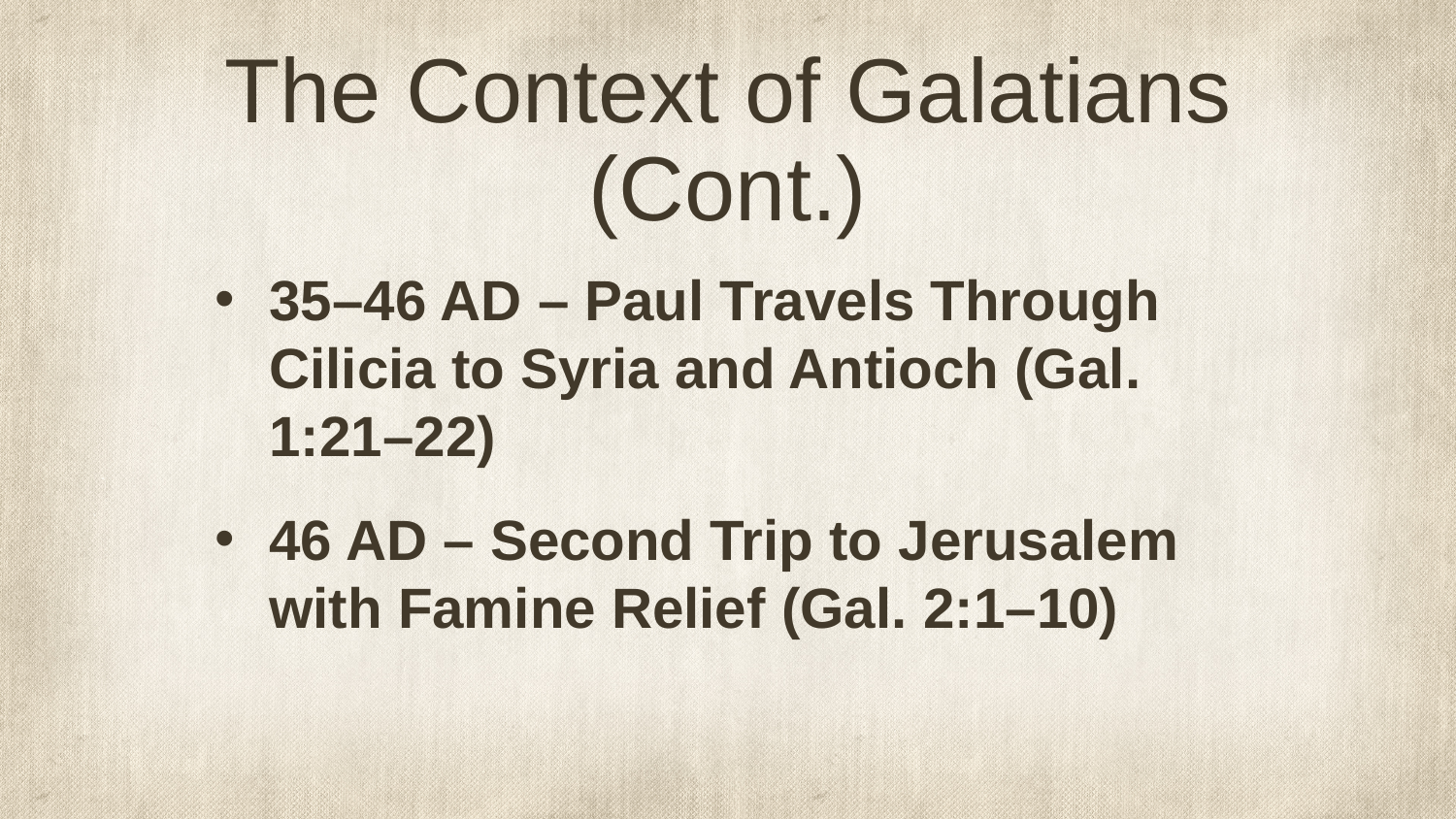

# The Context of Galatians (Cont.)
35–46 AD – Paul Travels Through Cilicia to Syria and Antioch (Gal. 1:21–22)
46 AD – Second Trip to Jerusalem with Famine Relief (Gal. 2:1–10)